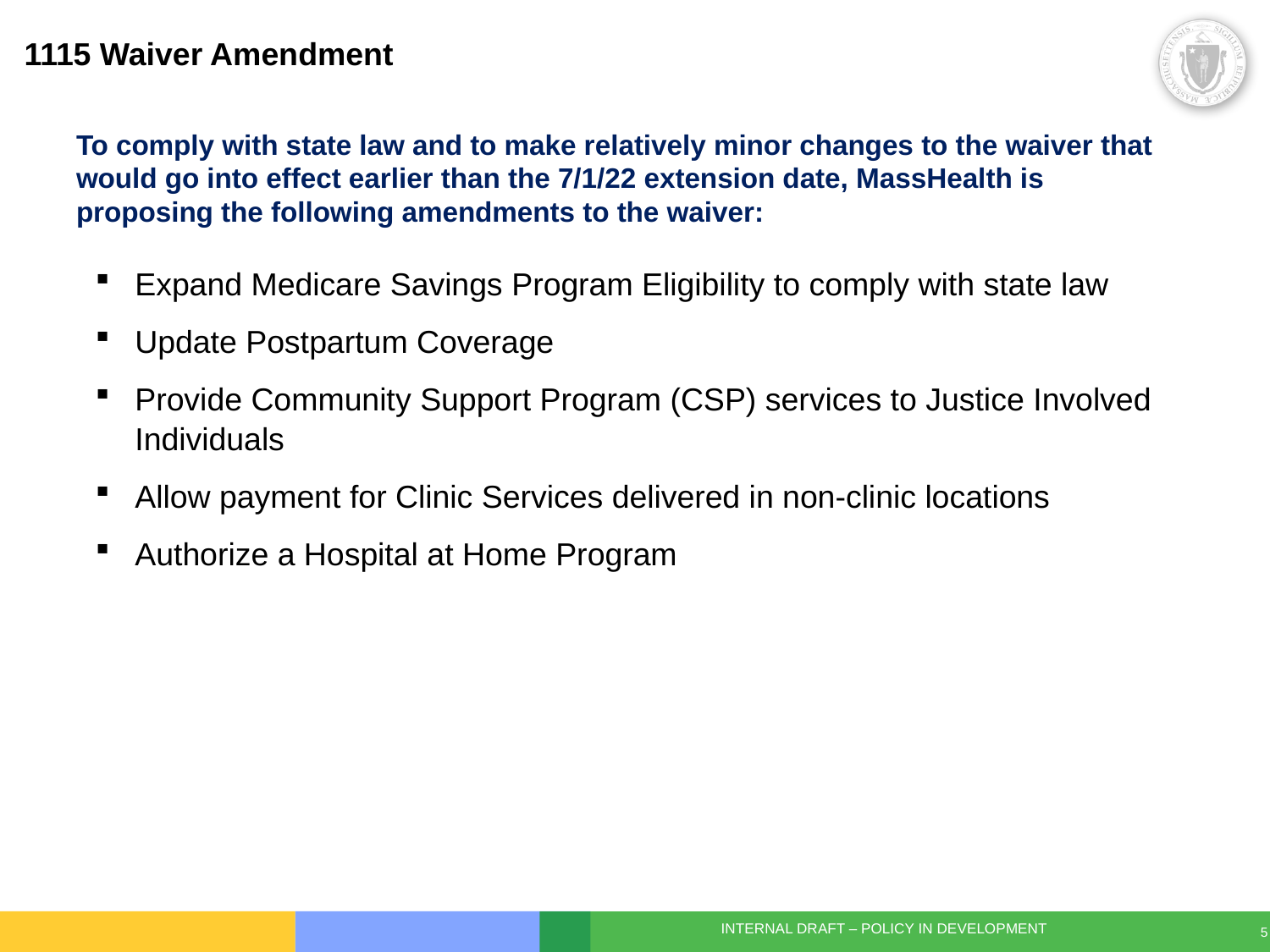

# 1115 Waiver Amendment
To comply with state law and to make relatively minor changes to the waiver that would go into effect earlier than the 7/1/22 extension date, MassHealth is proposing the following amendments to the waiver:

Expand Medicare Savings Program Eligibility to comply with state law
Update Postpartum Coverage
Provide Community Support Program (CSP) services to Justice Involved Individuals
Allow payment for Clinic Services delivered in non-clinic locations
Authorize a Hospital at Home Program